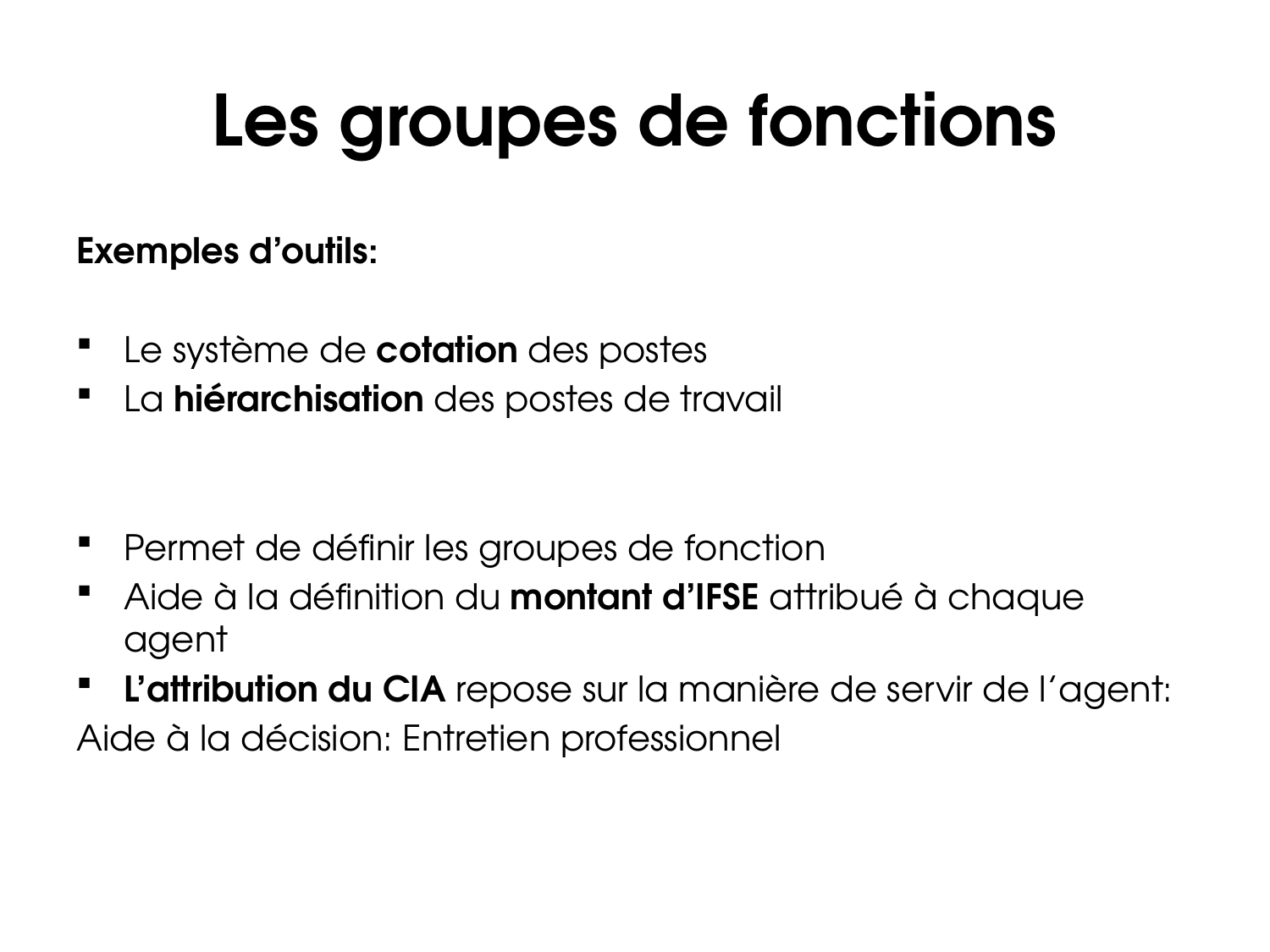

# Les groupes de fonctions
Exemples d’outils:

Le système de cotation des postes
La hiérarchisation des postes de travail

Permet de définir les groupes de fonction
Aide à la définition du montant d’IFSE attribué à chaque agent
L’attribution du CIA repose sur la manière de servir de l’agent:
Aide à la décision: Entretien professionnel